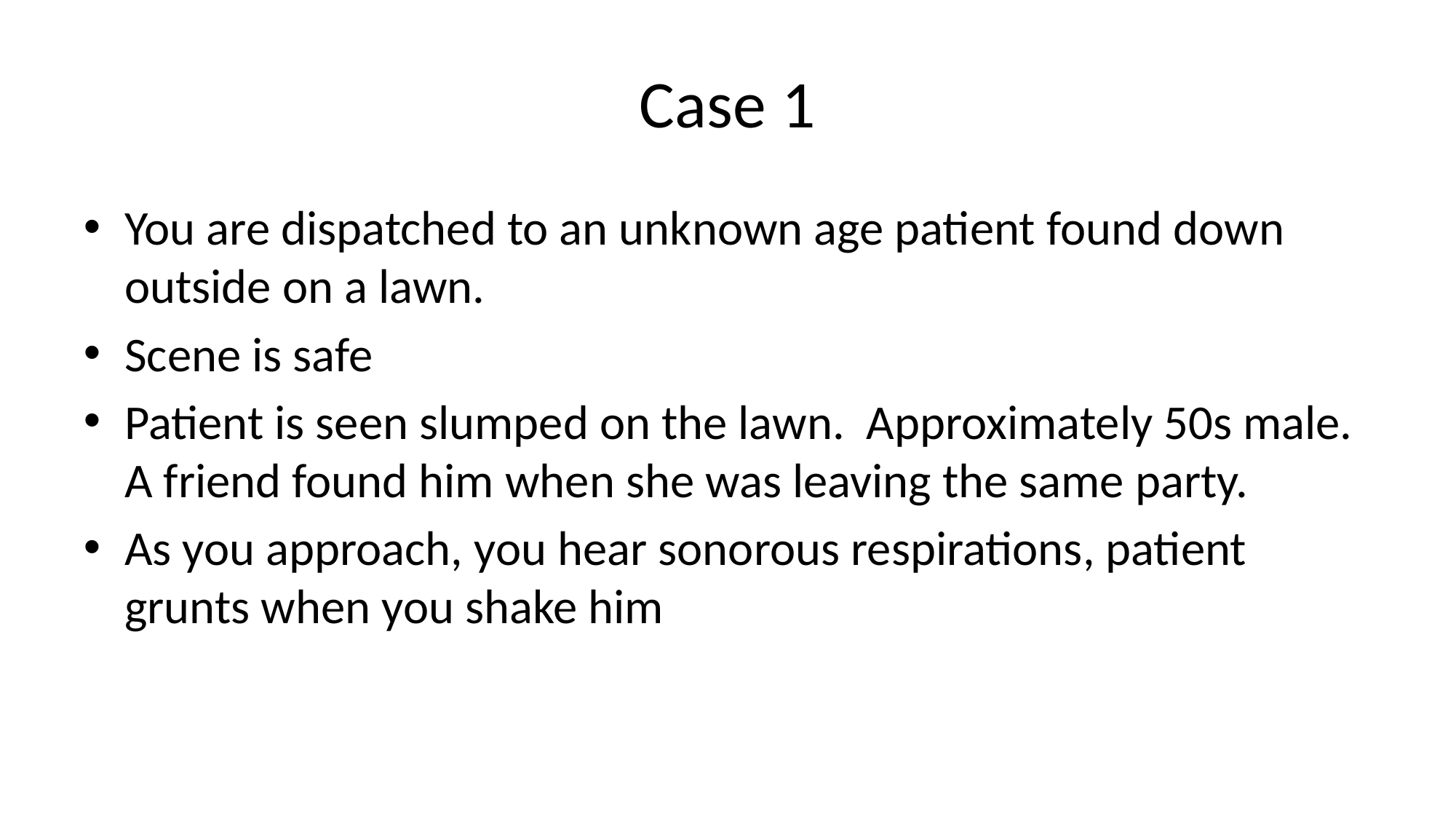

# Case 1
You are dispatched to an unknown age patient found down outside on a lawn.
Scene is safe
Patient is seen slumped on the lawn.  Approximately 50s male.  A friend found him when she was leaving the same party.
As you approach, you hear sonorous respirations, patient grunts when you shake him